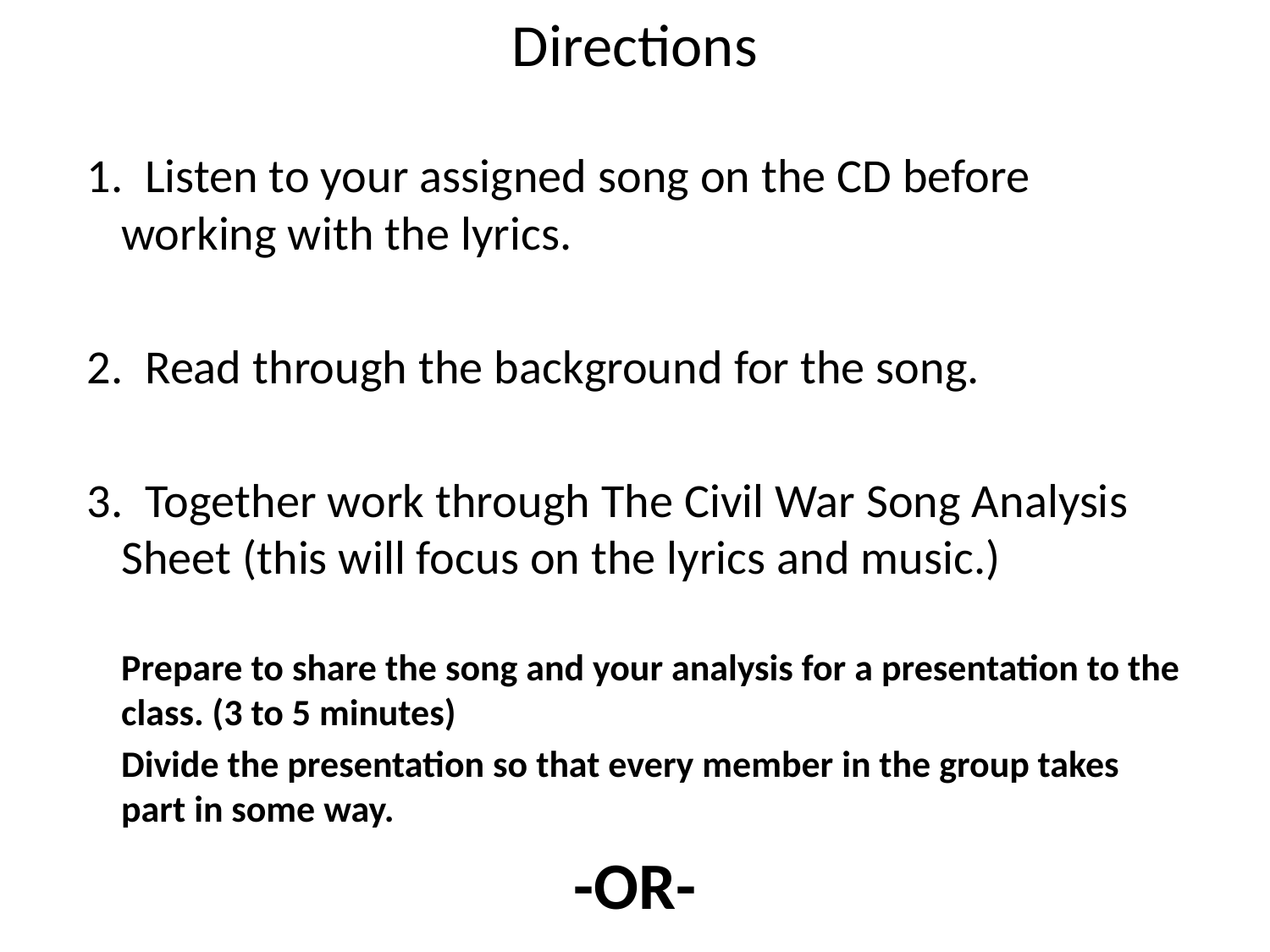

# Directions

 1.  Listen to your assigned song on the CD before working with the lyrics.

 2.  Read through the background for the song.

 3.  Together work through The Civil War Song Analysis Sheet (this will focus on the lyrics and music.)

	Prepare to share the song and your analysis for a presentation to the class. (3 to 5 minutes)
	Divide the presentation so that every member in the group takes part in some way.
-OR-